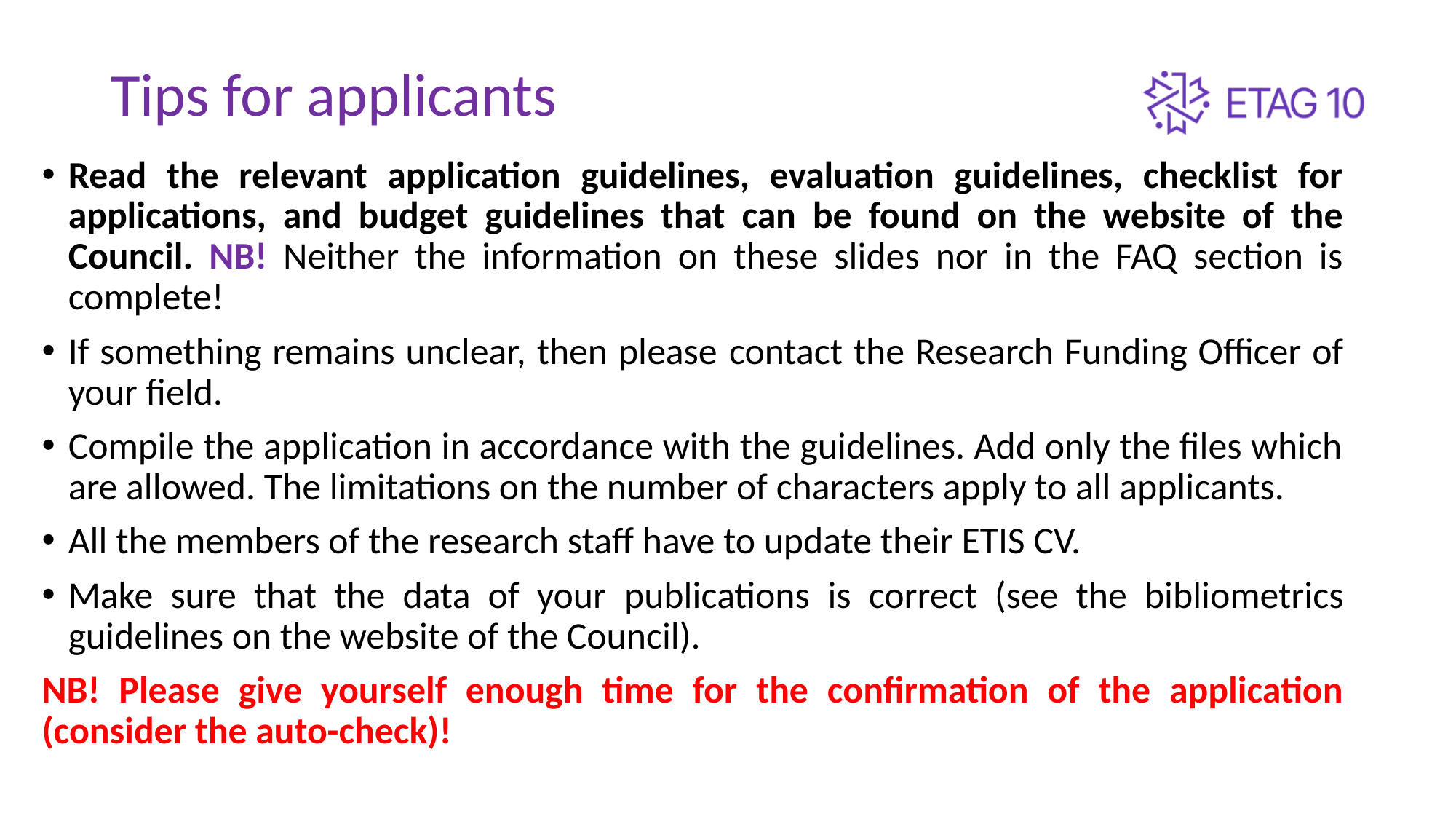

# Tips for applicants
Read the relevant application guidelines, evaluation guidelines, checklist for applications, and budget guidelines that can be found on the website of the Council. NB! Neither the information on these slides nor in the FAQ section is complete!
If something remains unclear, then please contact the Research Funding Officer of your field.
Compile the application in accordance with the guidelines. Add only the files which are allowed. The limitations on the number of characters apply to all applicants.
All the members of the research staff have to update their ETIS CV.
Make sure that the data of your publications is correct (see the bibliometrics guidelines on the website of the Council).
NB! Please give yourself enough time for the confirmation of the application (consider the auto-check)!